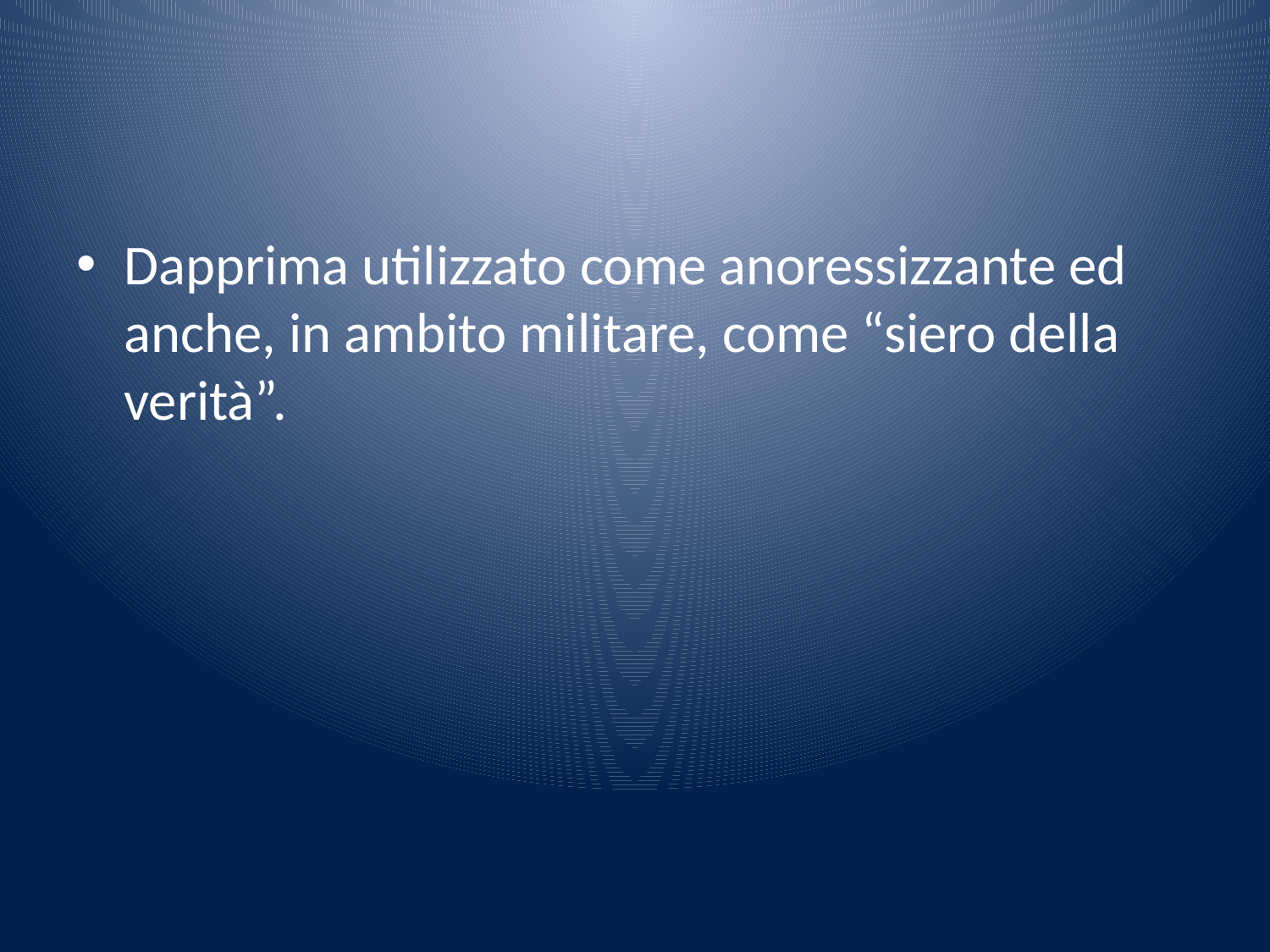

Dapprima utilizzato come anoressizzante ed anche, in ambito militare, come “siero della verità”.